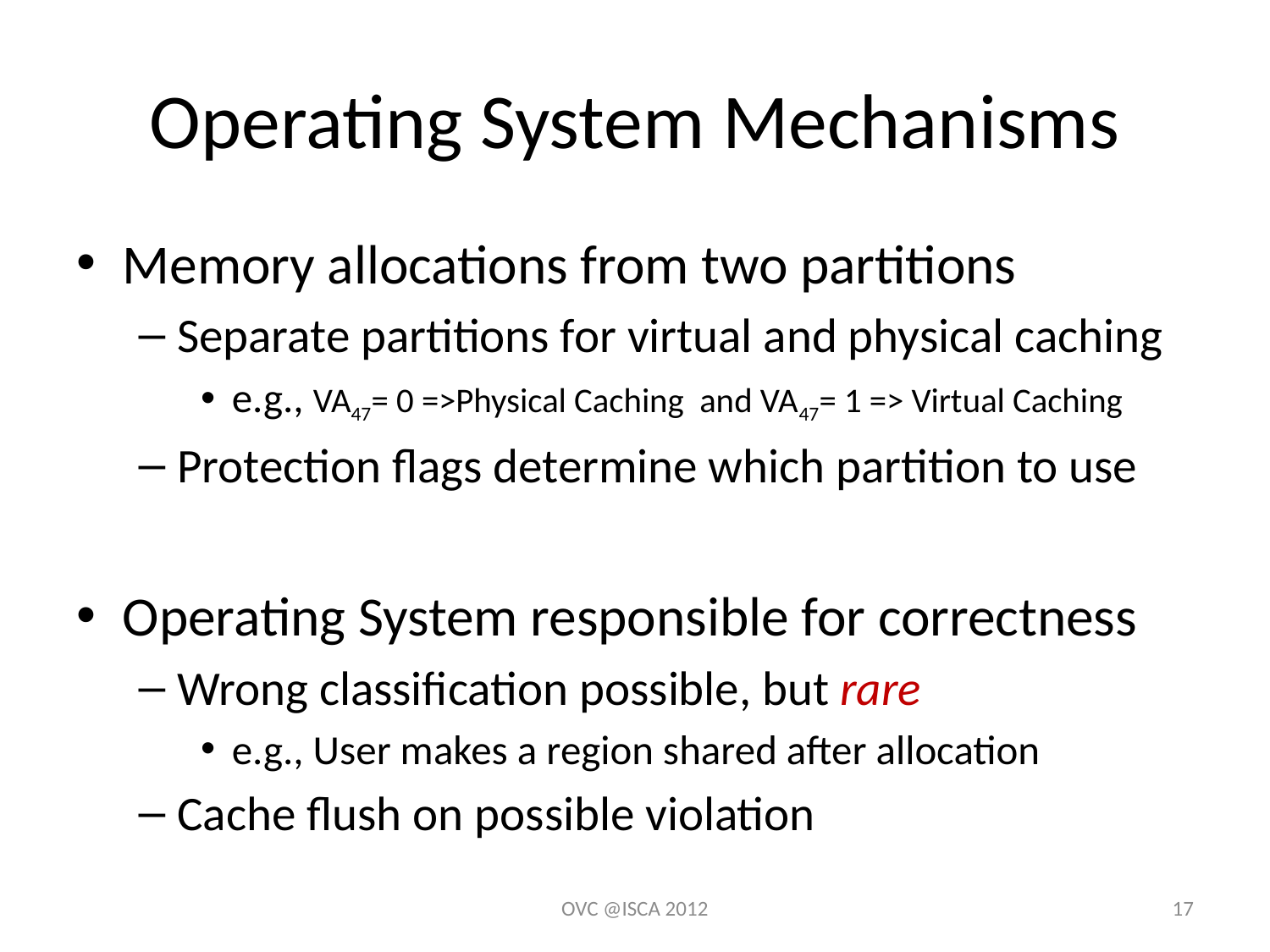

# Operating System Mechanisms
Memory allocations from two partitions
Separate partitions for virtual and physical caching
e.g., VA47= 0 =>Physical Caching  and VA47= 1 => Virtual Caching
Protection flags determine which partition to use

Operating System responsible for correctness
Wrong classification possible, but rare
e.g., User makes a region shared after allocation
Cache flush on possible violation

OVC @ISCA 2012
17